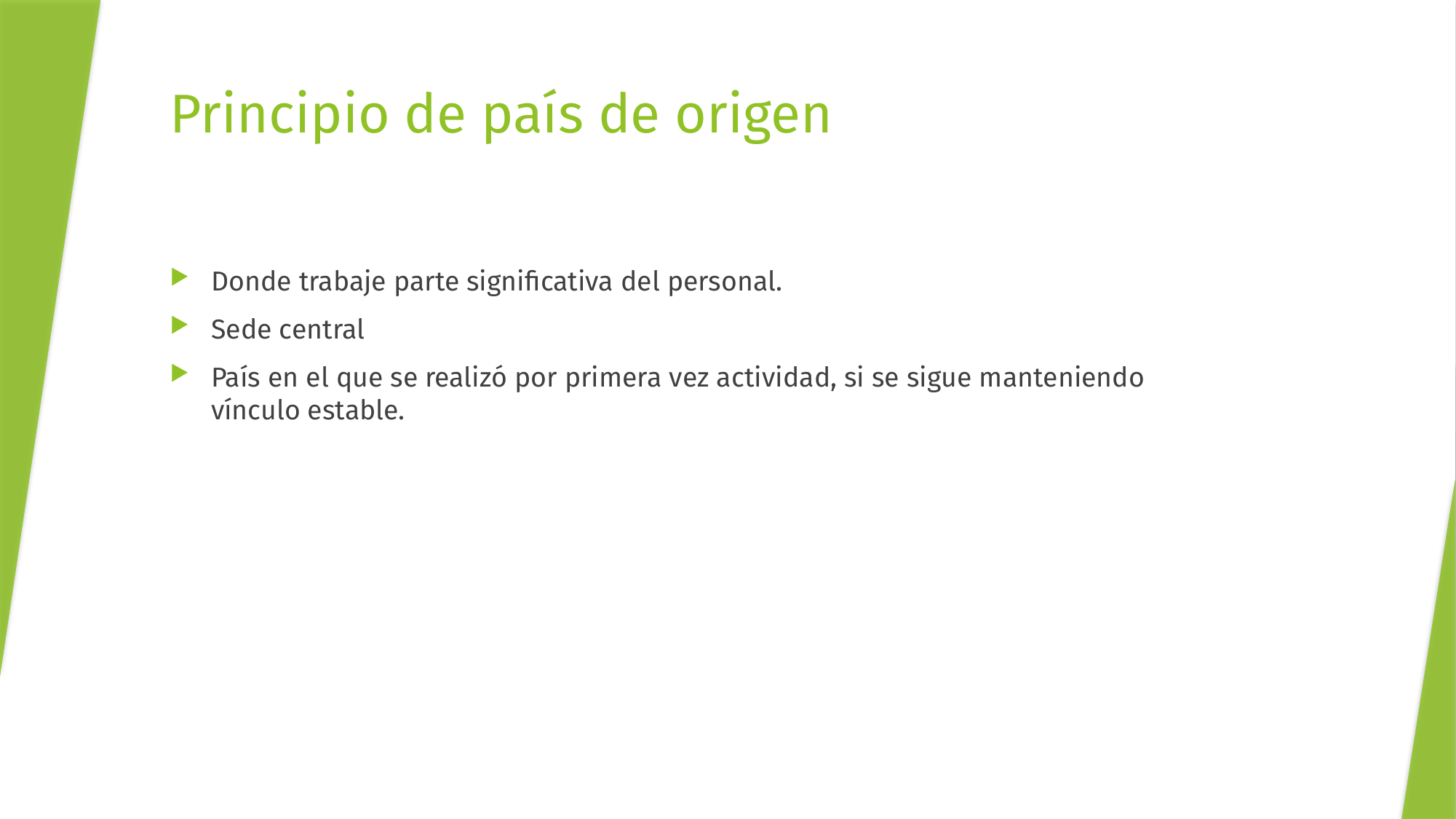

# Principio de país de origen
Donde trabaje parte significativa del personal.
Sede central
País en el que se realizó por primera vez actividad, si se sigue manteniendo vínculo estable.